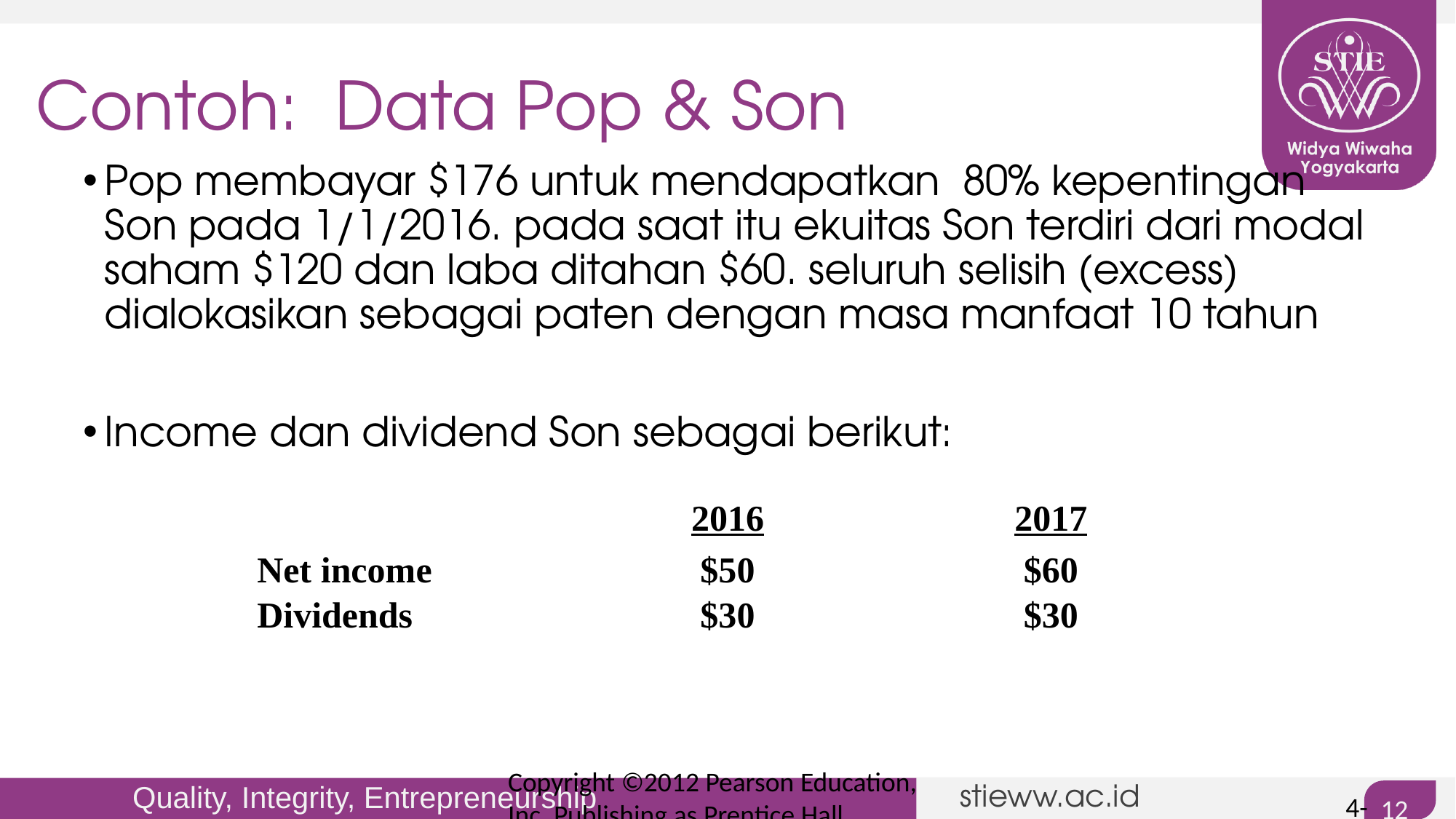

# Contoh:  Data Pop & Son
Pop membayar $176 untuk mendapatkan  80% kepentingan  Son pada 1/1/2016. pada saat itu ekuitas Son terdiri dari modal saham $120 dan laba ditahan $60. seluruh selisih (excess) dialokasikan sebagai paten dengan masa manfaat 10 tahun

Income dan dividend Son sebagai berikut:
|  | 2016 | 2017 |
| --- | --- | --- |
| Net income | $50 | $60 |
| Dividends | $30 | $30 |
Copyright ©2012 Pearson Education, Inc. Publishing as Prentice Hall
4-128